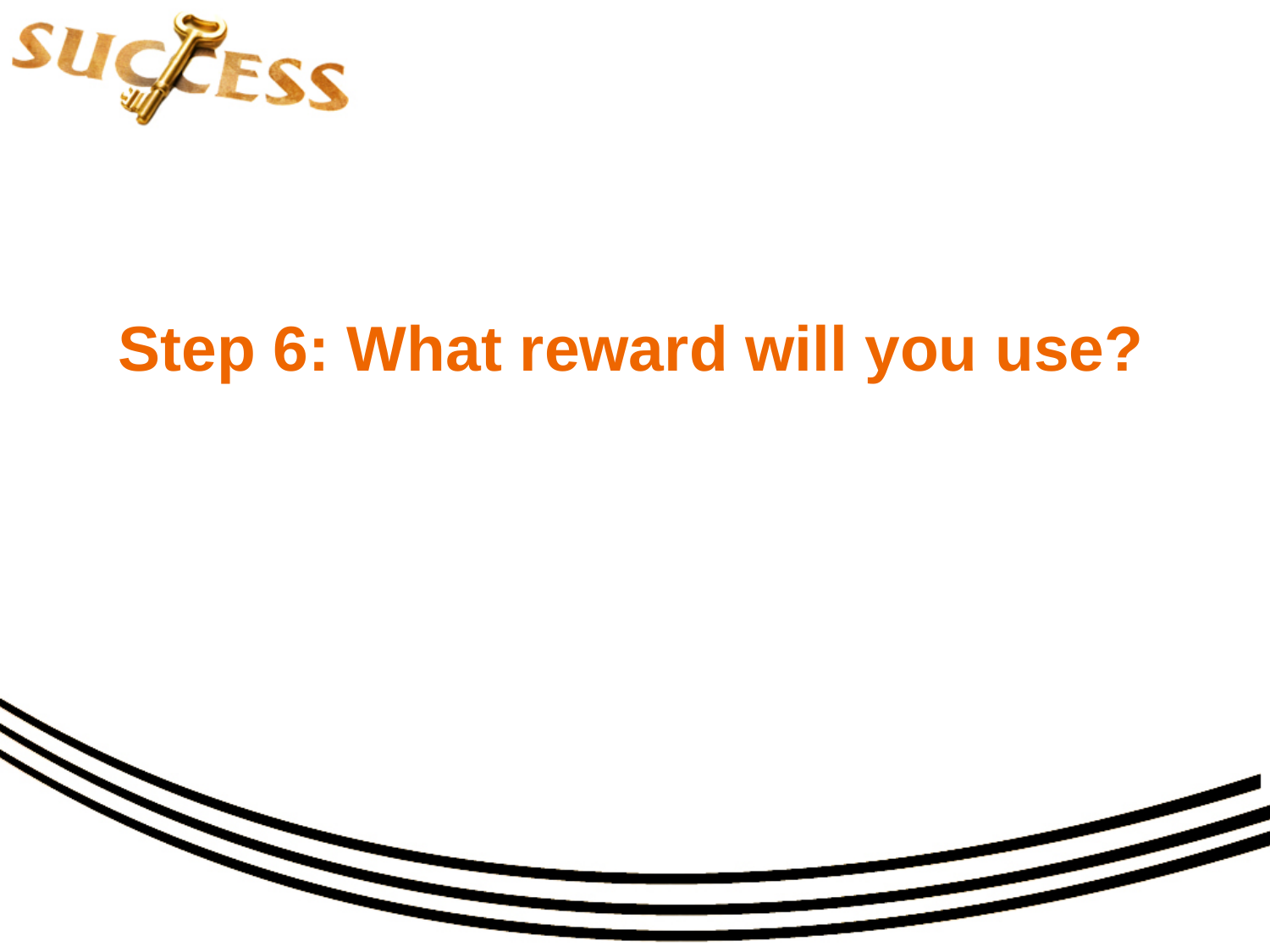

# Step 6: What reward will you use?